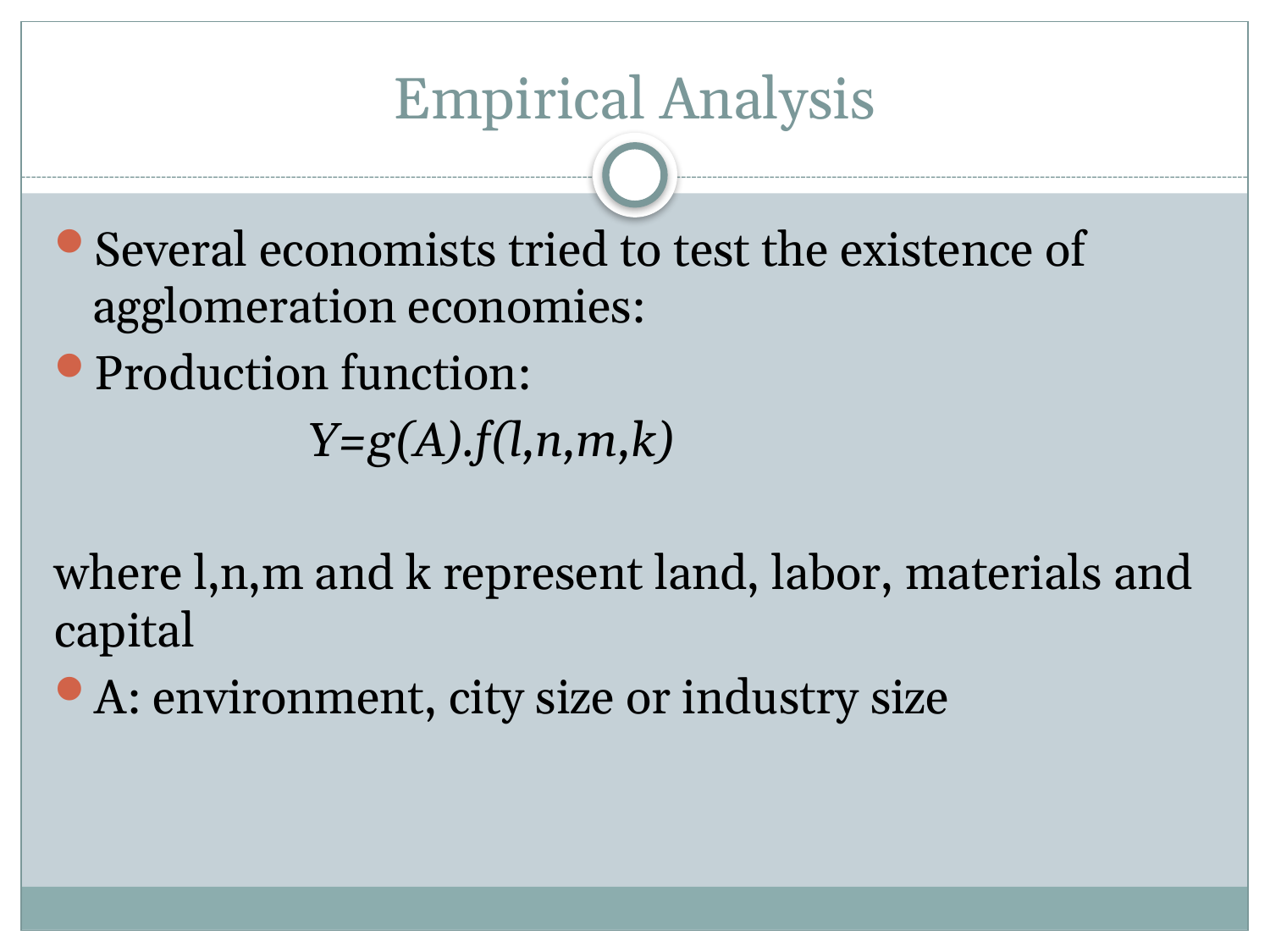

# Empirical Analysis
Several economists tried to test the existence of agglomeration economies:
Production function:
		Y=g(A).f(l,n,m,k)

where l,n,m and k represent land, labor, materials and capital
A: environment, city size or industry size